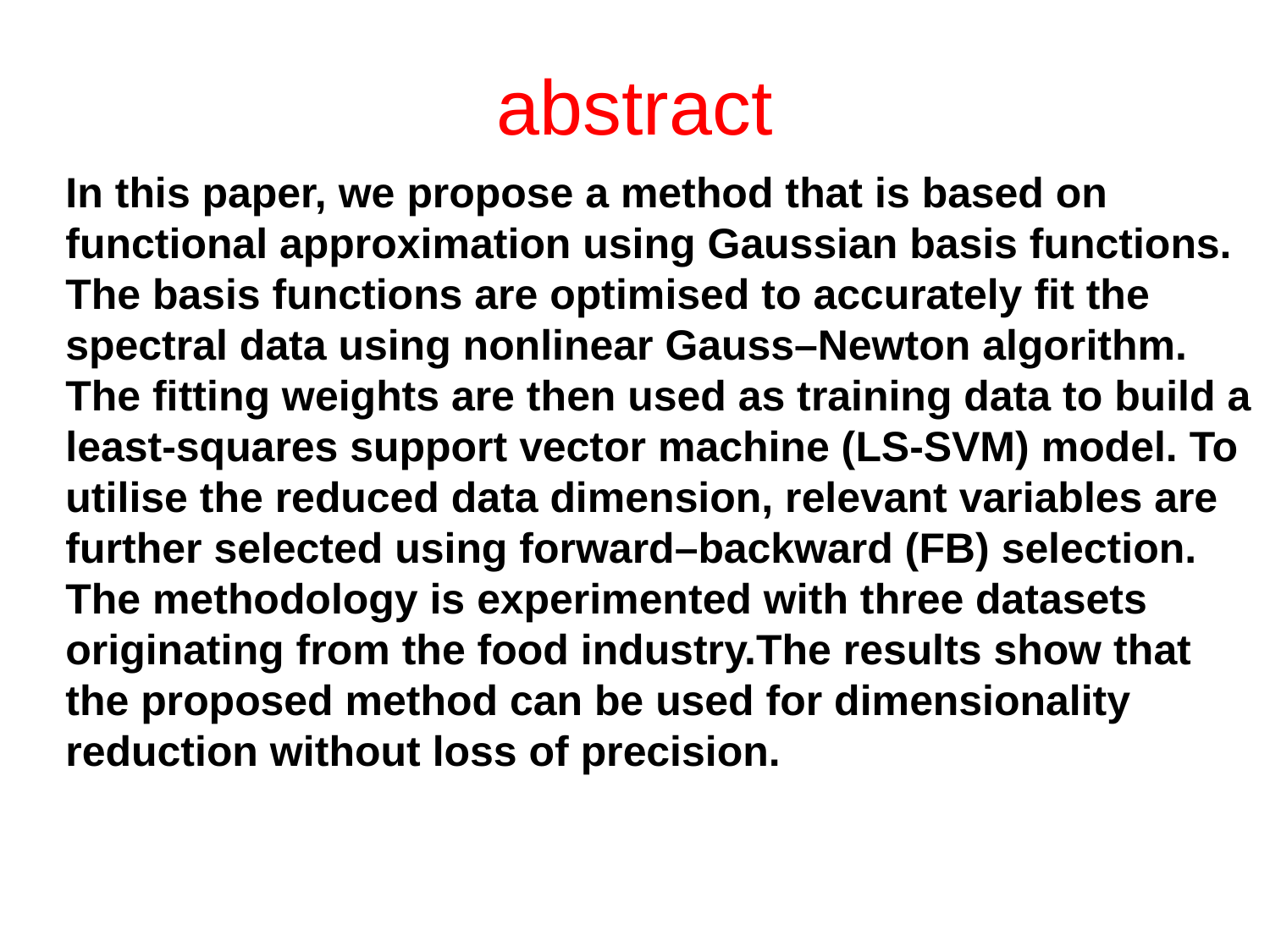

# abstract
In this paper, we propose a method that is based on functional approximation using Gaussian basis functions. The basis functions are optimised to accurately fit the spectral data using nonlinear Gauss–Newton algorithm. The fitting weights are then used as training data to build a least-squares support vector machine (LS-SVM) model. To utilise the reduced data dimension, relevant variables are further selected using forward–backward (FB) selection. The methodology is experimented with three datasets originating from the food industry.The results show that the proposed method can be used for dimensionality reduction without loss of precision.